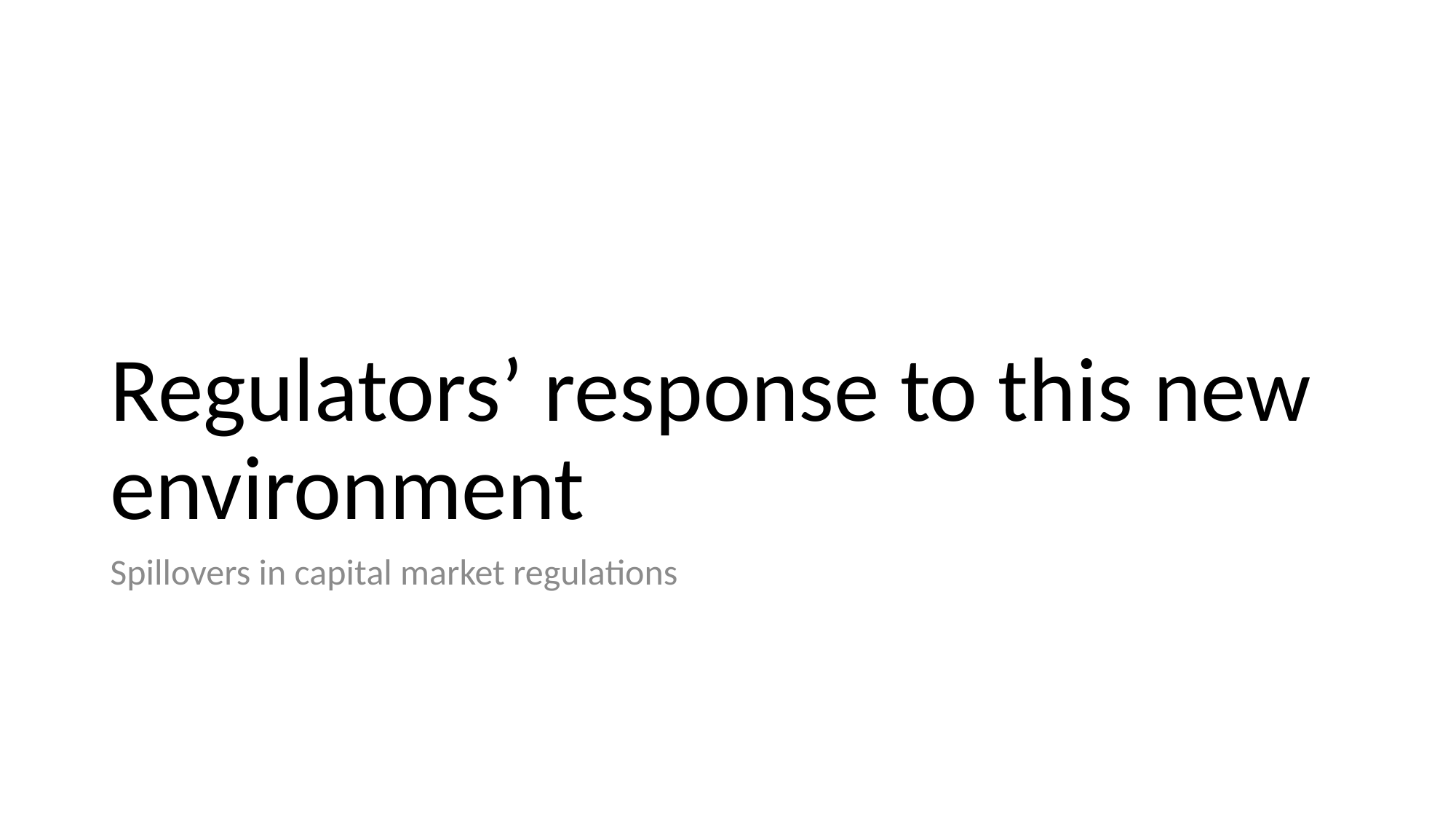

# Regulators’ response to this new environment
Spillovers in capital market regulations